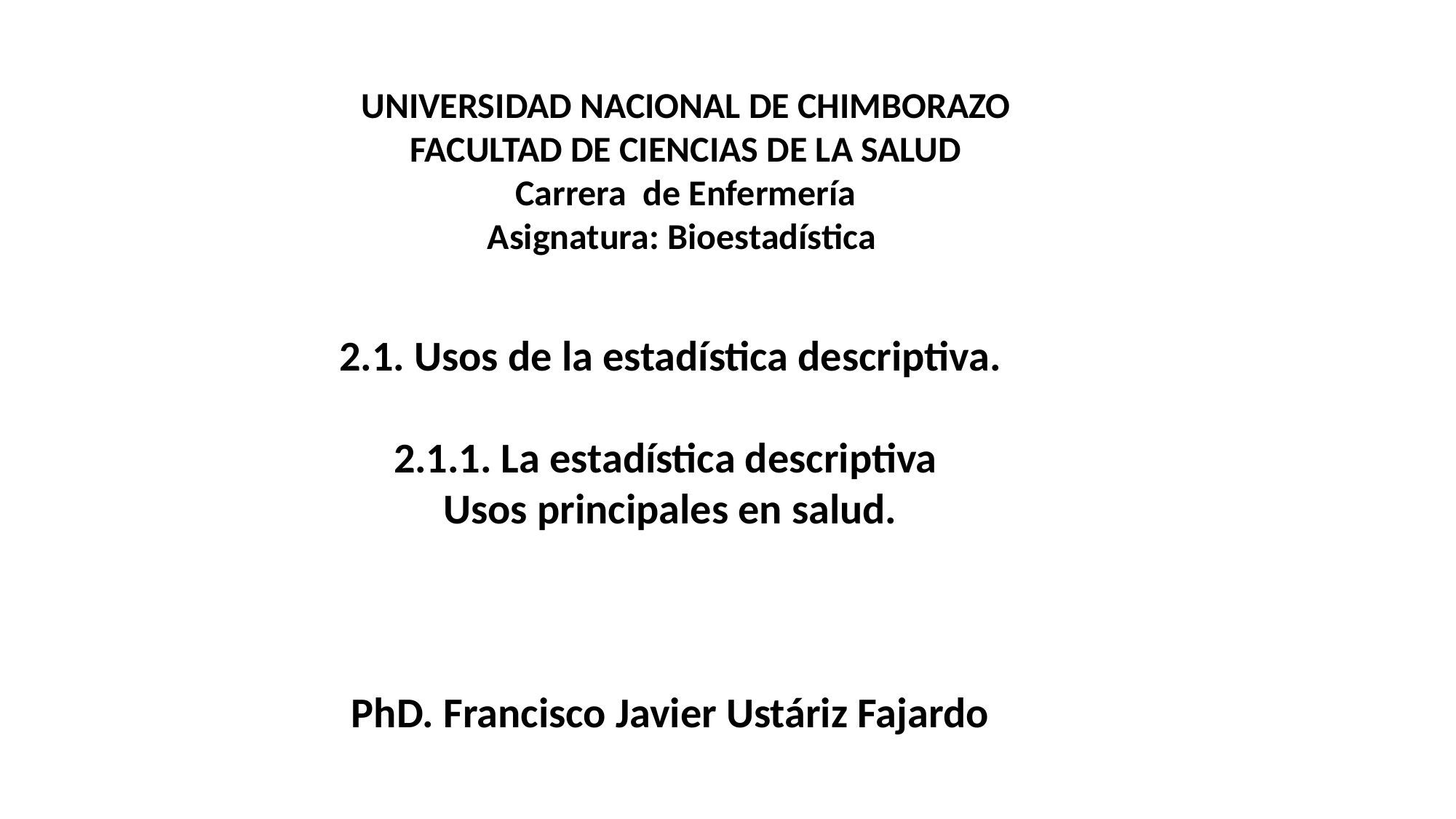

UNIVERSIDAD NACIONAL DE CHIMBORAZO
FACULTAD DE CIENCIAS DE LA SALUD
Carrera  de Enfermería
Asignatura: Bioestadística
2.1. Usos de la estadística descriptiva.

2.1.1. La estadística descriptiva
Usos principales en salud.

PhD. Francisco Javier Ustáriz Fajardo